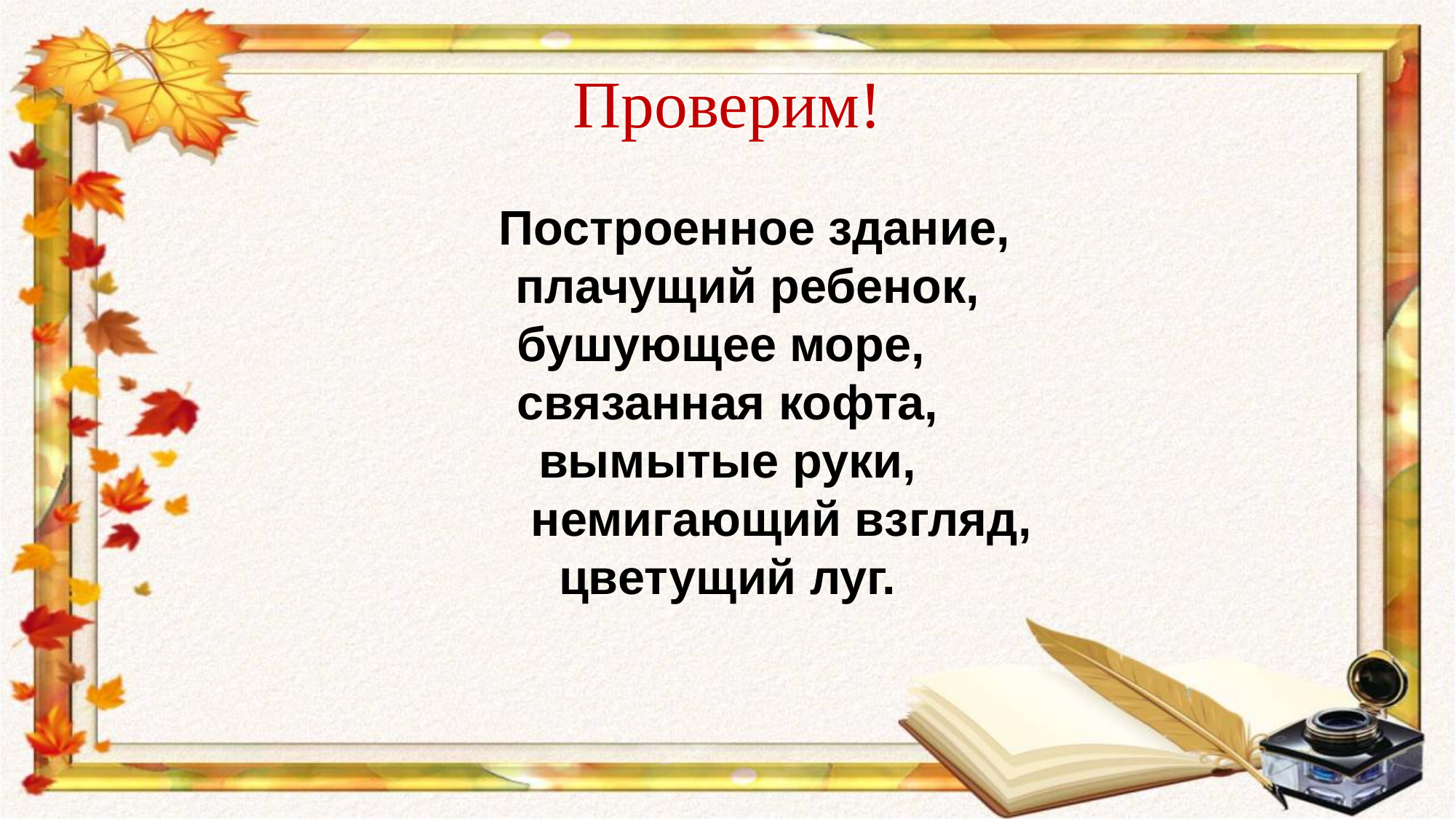

# Проверим!
     Построенное здание,
    плачущий ребенок,
бушующее море,
  связанная кофта,
вымытые руки,
         немигающий взгляд,
цветущий луг.